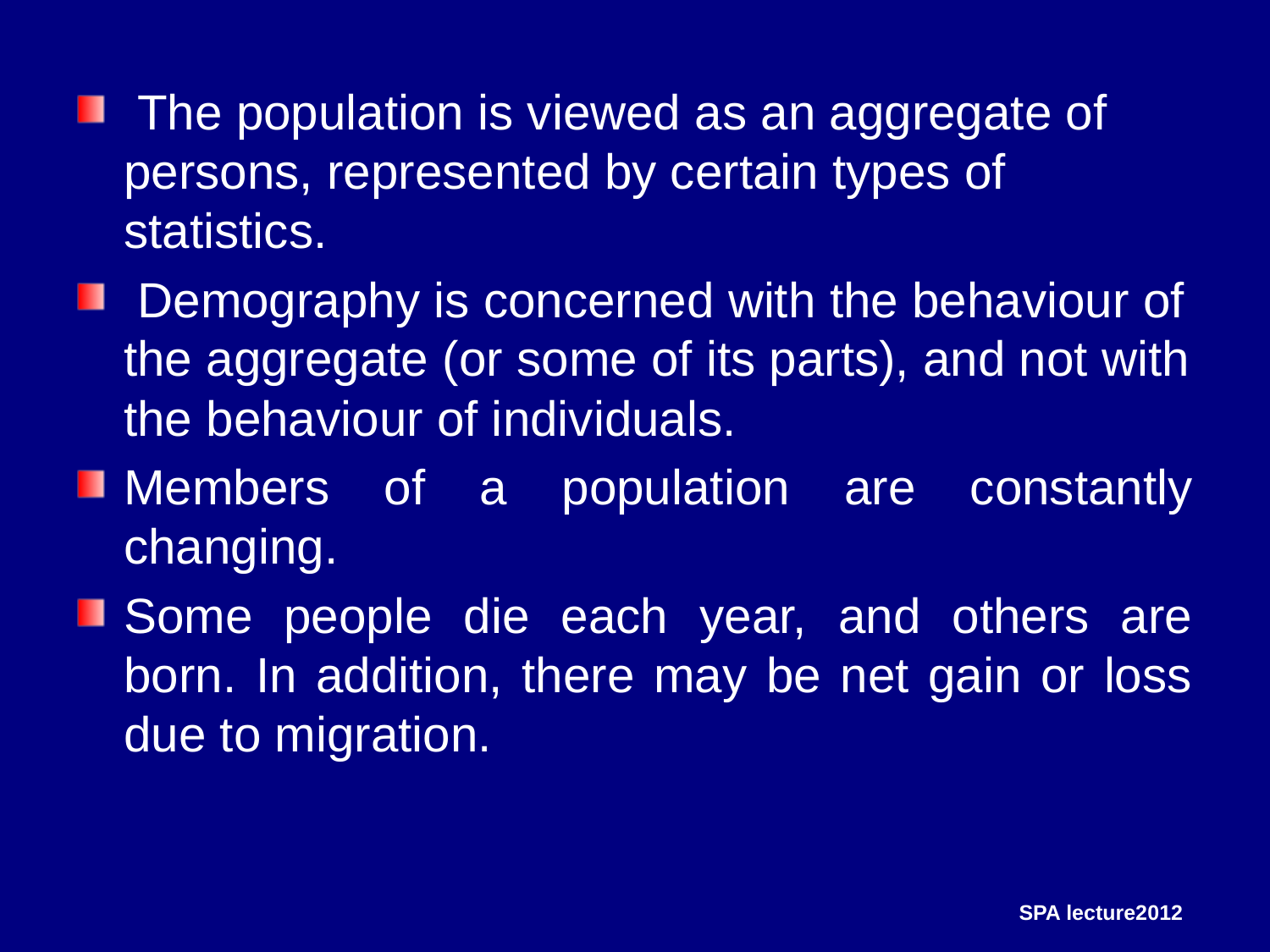

The population is viewed as an aggregate of persons, represented by certain types of statistics.
 Demography is concerned with the behaviour of the aggregate (or some of its parts), and not with the behaviour of individuals.
Members of a population are constantly changing.
Some people die each year, and others are born. In addition, there may be net gain or loss due to migration.

SPA lecture2012